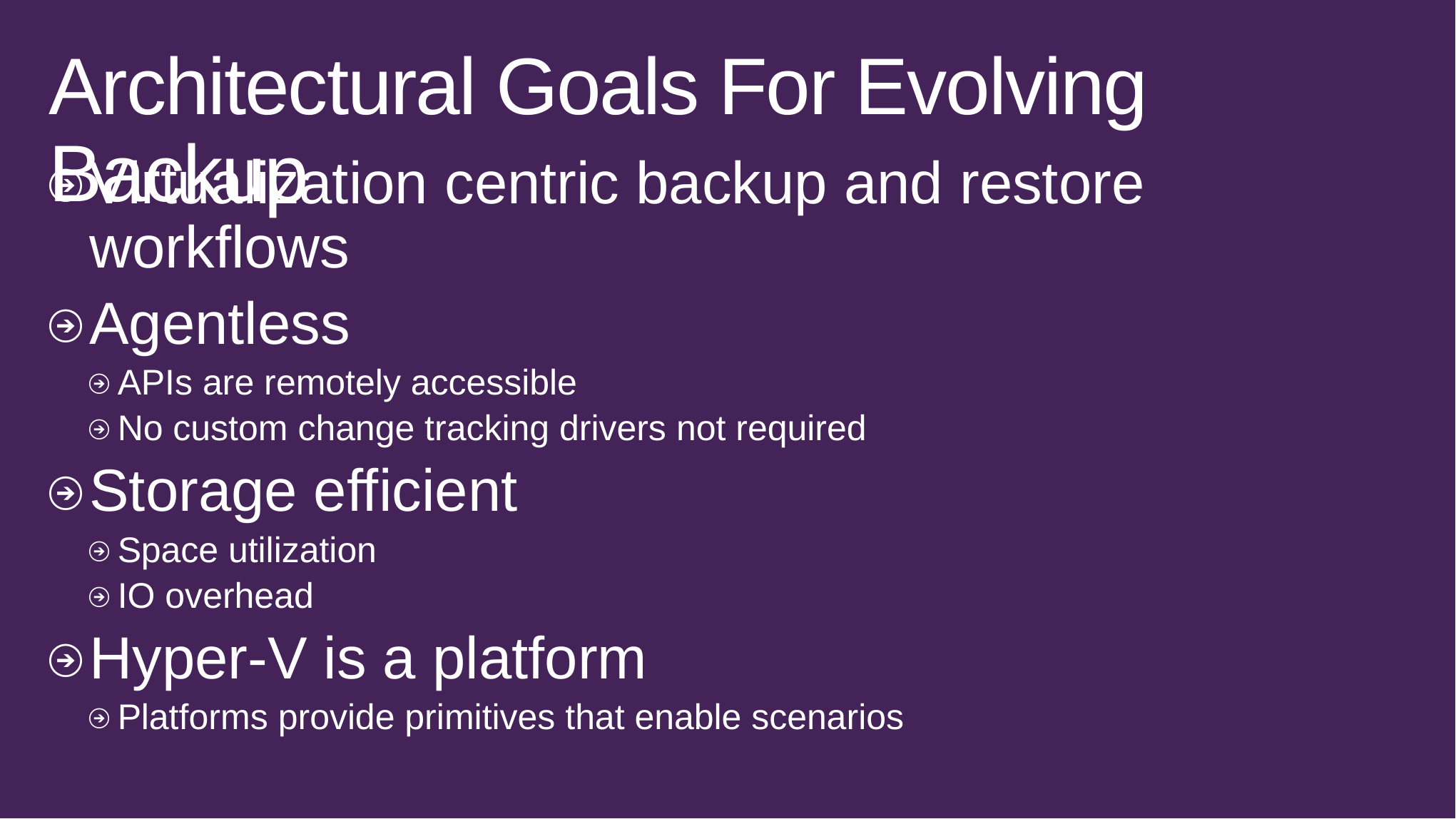

# Architectural Goals For Evolving Backup
Virtualization centric backup and restore workflows
Agentless
APIs are remotely accessible
No custom change tracking drivers not required
Storage efficient
Space utilization
IO overhead
Hyper-V is a platform
Platforms provide primitives that enable scenarios